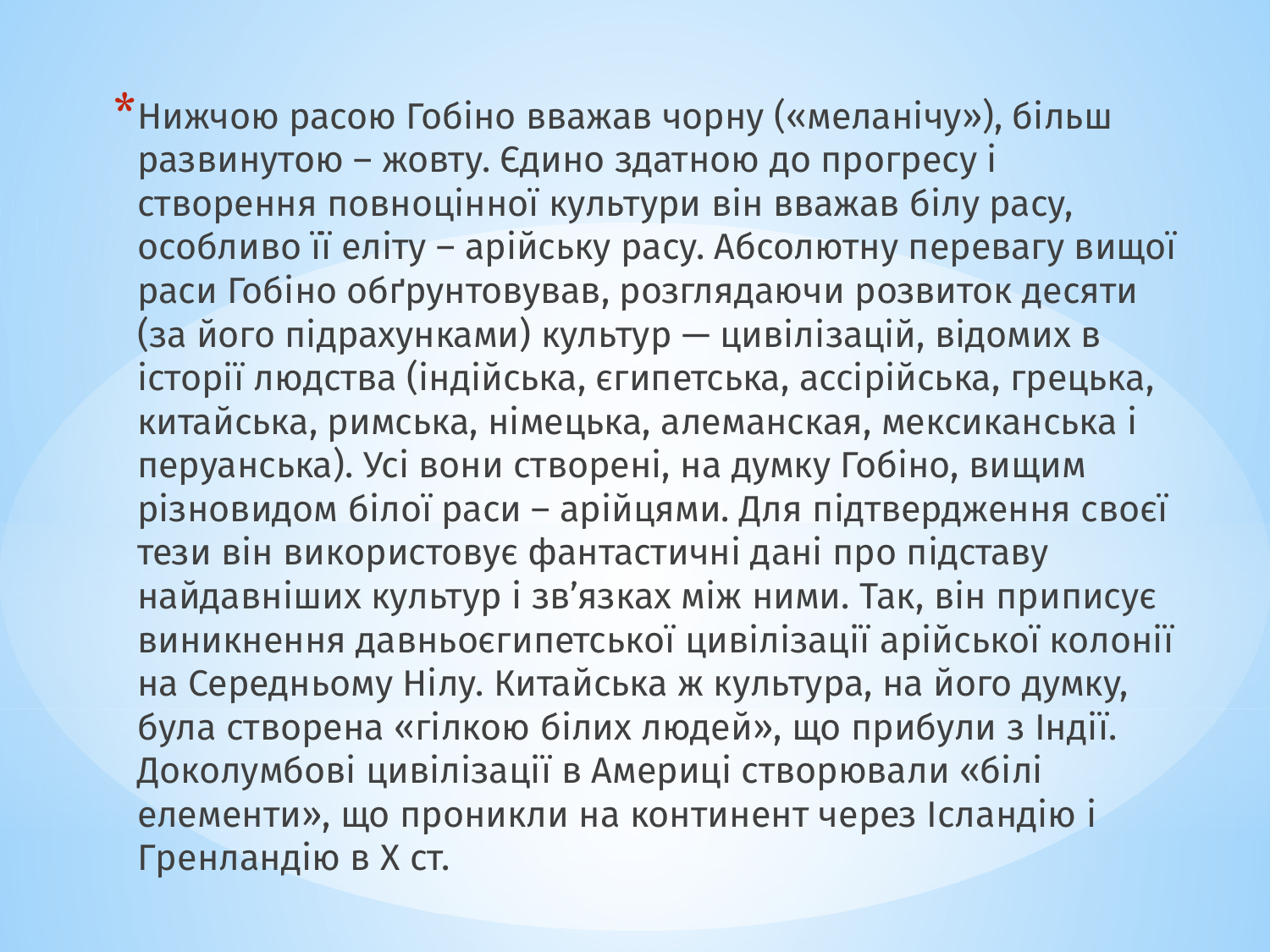

Нижчою расою Гобіно вважав чорну («меланічу»), більш развинутою – жовту. Єдино здатною до прогресу і створення повноцінної культури він вважав білу расу, особливо її еліту – арійську расу. Абсолютну перевагу вищої раси Гобіно обґрунтовував, розглядаючи розвиток десяти (за його підрахунками) культур — цивілізацій, відомих в історії людства (індійська, єгипетська, ассірійська, грецька, китайська, римська, німецька, алеманская, мексиканська і перуанська). Усі вони створені, на думку Гобіно, вищим різновидом білої раси – арійцями. Для підтвердження своєї тези він використовує фантастичні дані про підставу найдавніших культур і зв’язках між ними. Так, він приписує виникнення давньоєгипетської цивілізації арійської колонії на Середньому Нілу. Китайська ж культура, на його думку, була створена «гілкою білих людей», що прибули з Індії. Доколумбові цивілізації в Америці створювали «білі елементи», що проникли на континент через Ісландію і Гренландію в Х ст.